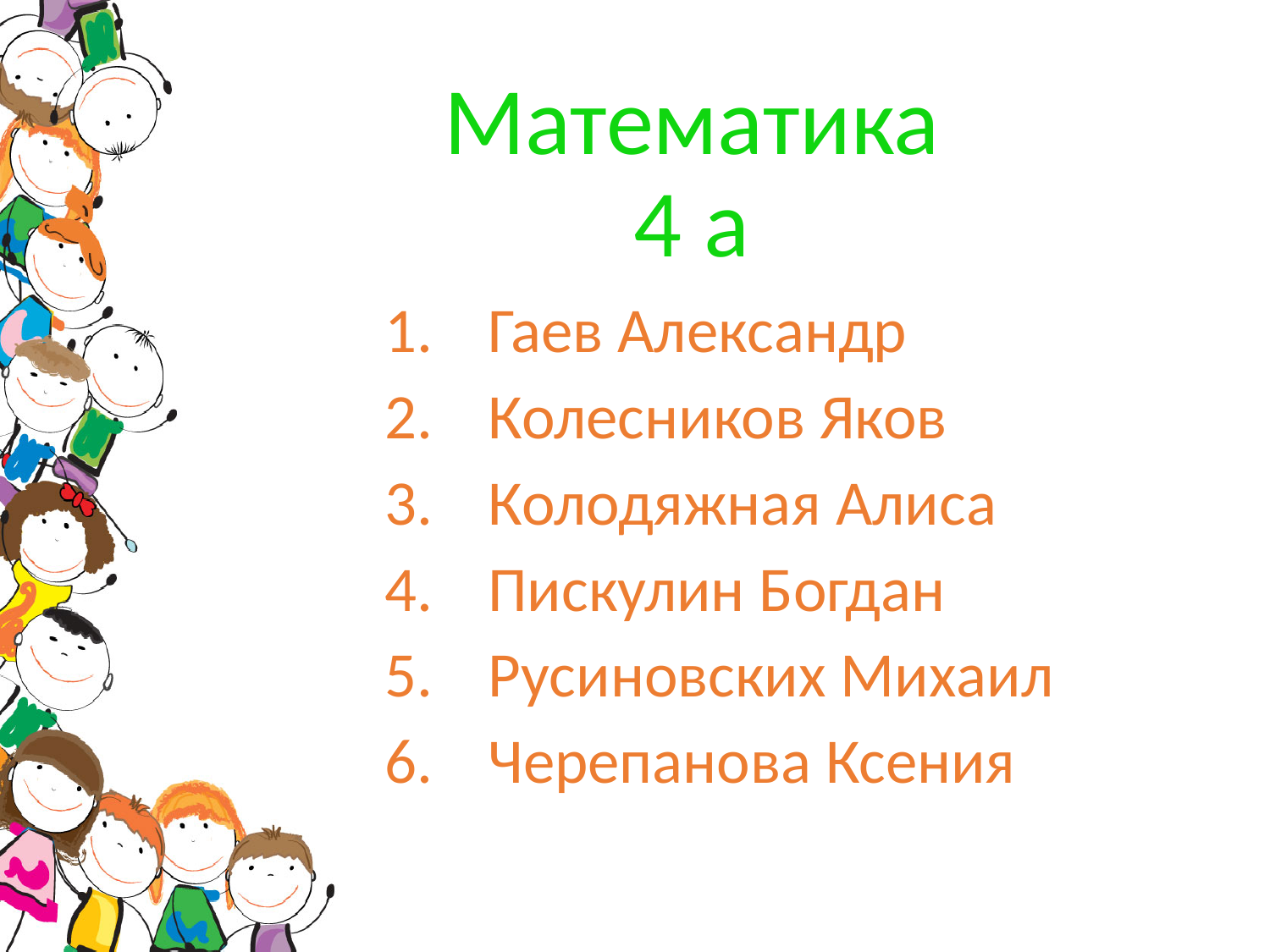

# Математика 4 а
Гаев Александр
Колесников Яков
Колодяжная Алиса
Пискулин Богдан
Русиновских Михаил
Черепанова Ксения